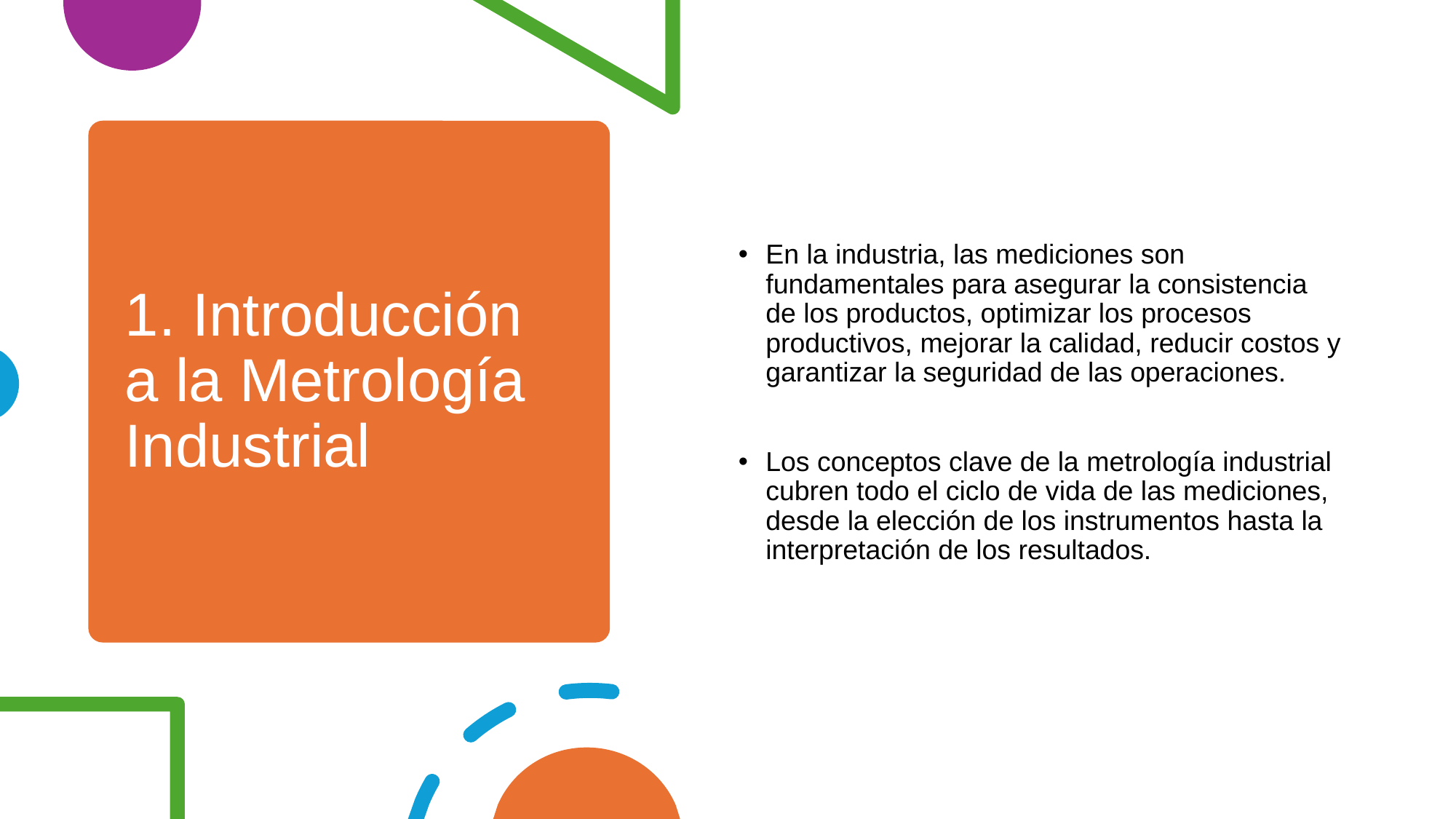

En la industria, las mediciones son fundamentales para asegurar la consistencia de los productos, optimizar los procesos productivos, mejorar la calidad, reducir costos y garantizar la seguridad de las operaciones.

Los conceptos clave de la metrología industrial cubren todo el ciclo de vida de las mediciones, desde la elección de los instrumentos hasta la interpretación de los resultados.

# 1. Introducción a la Metrología Industrial